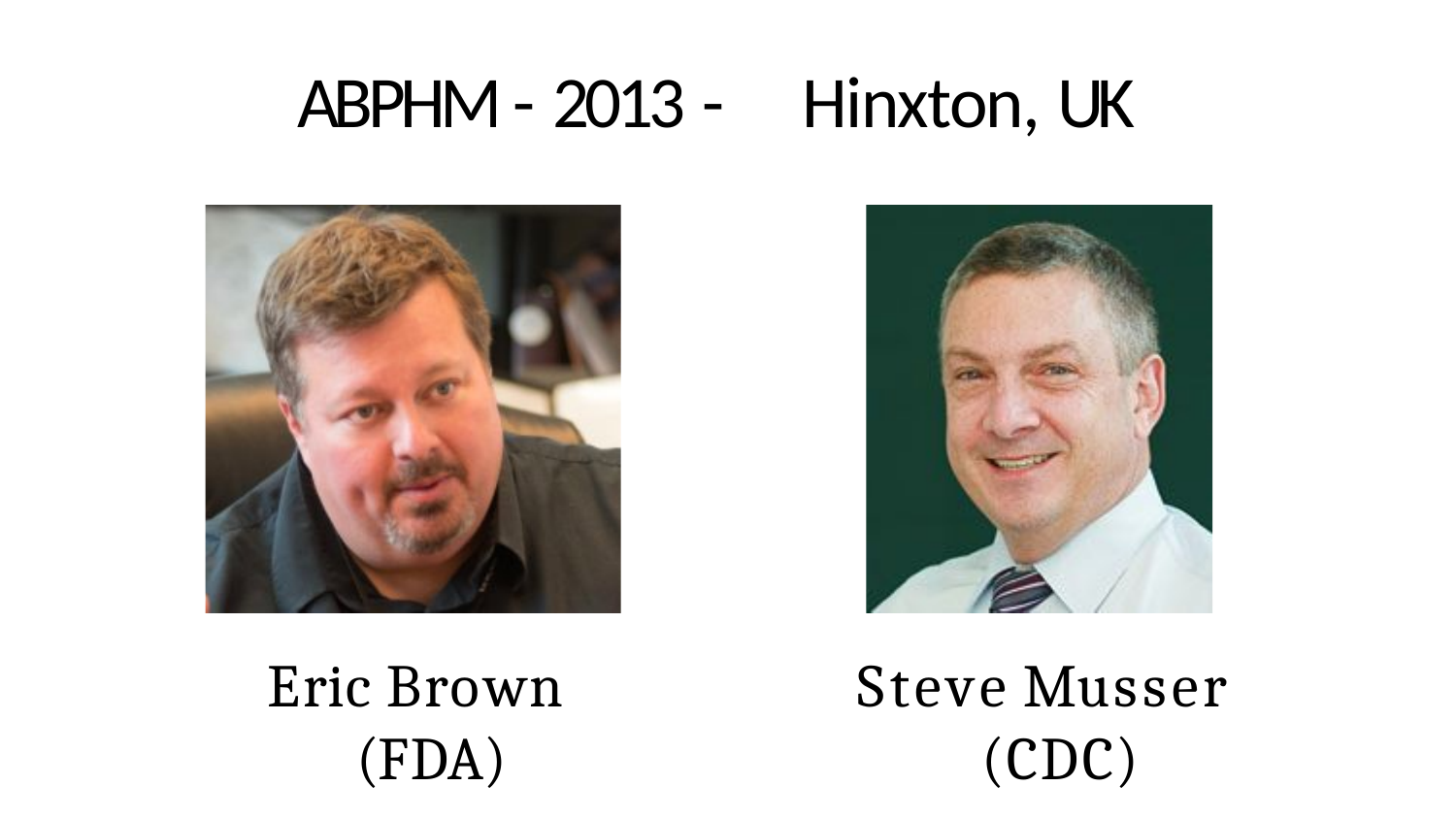

# ABPHM - 2013 -	Hinxton, UK

Eric Brown  (FDA)
Steve Musser  (CDC)